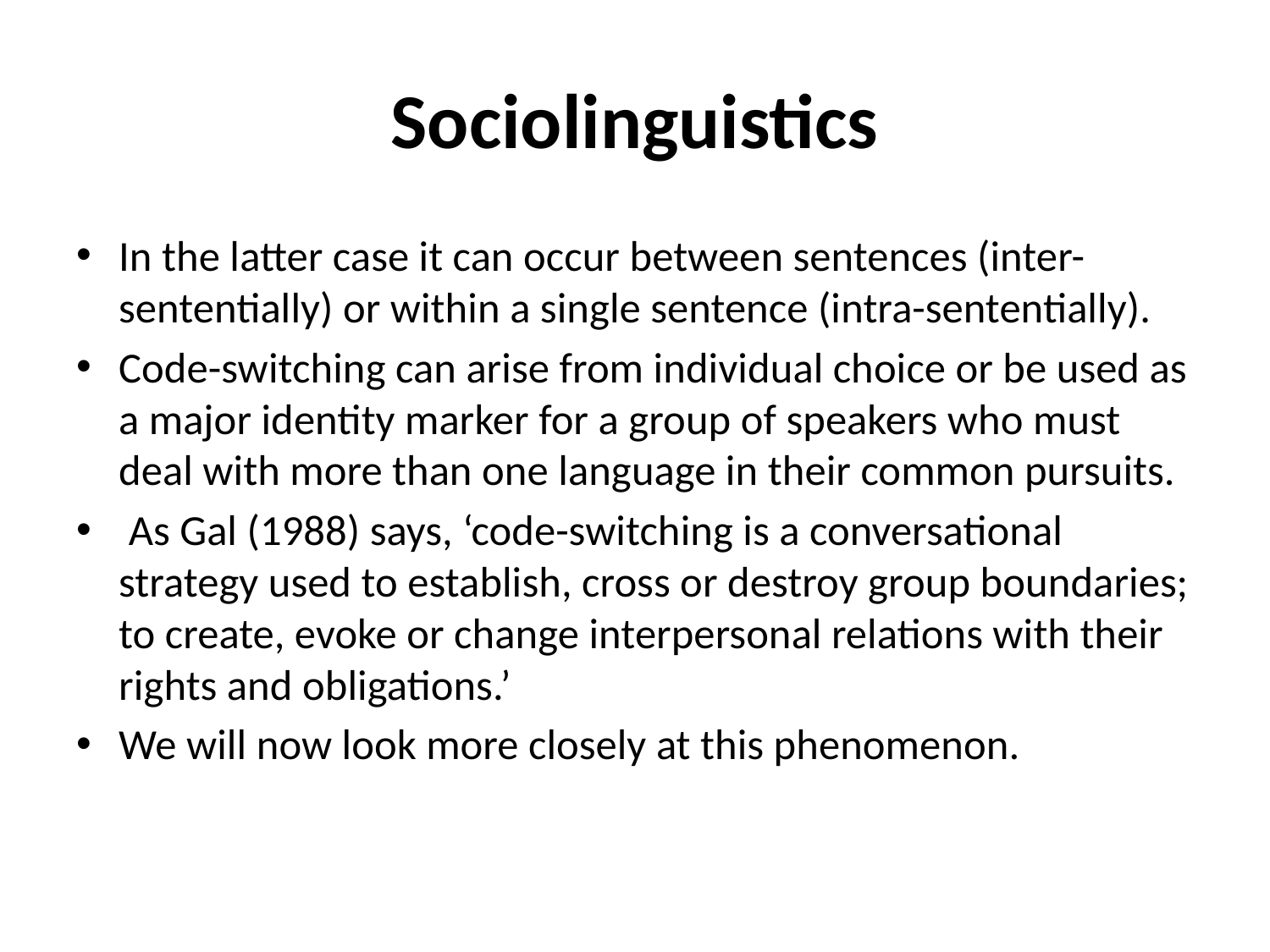

# Sociolinguistics
In the latter case it can occur between sentences (inter-sententially) or within a single sentence (intra-sententially).
Code-switching can arise from individual choice or be used as a major identity marker for a group of speakers who must deal with more than one language in their common pursuits.
 As Gal (1988) says, ‘code-switching is a conversational strategy used to establish, cross or destroy group boundaries; to create, evoke or change interpersonal relations with their rights and obligations.’
We will now look more closely at this phenomenon.